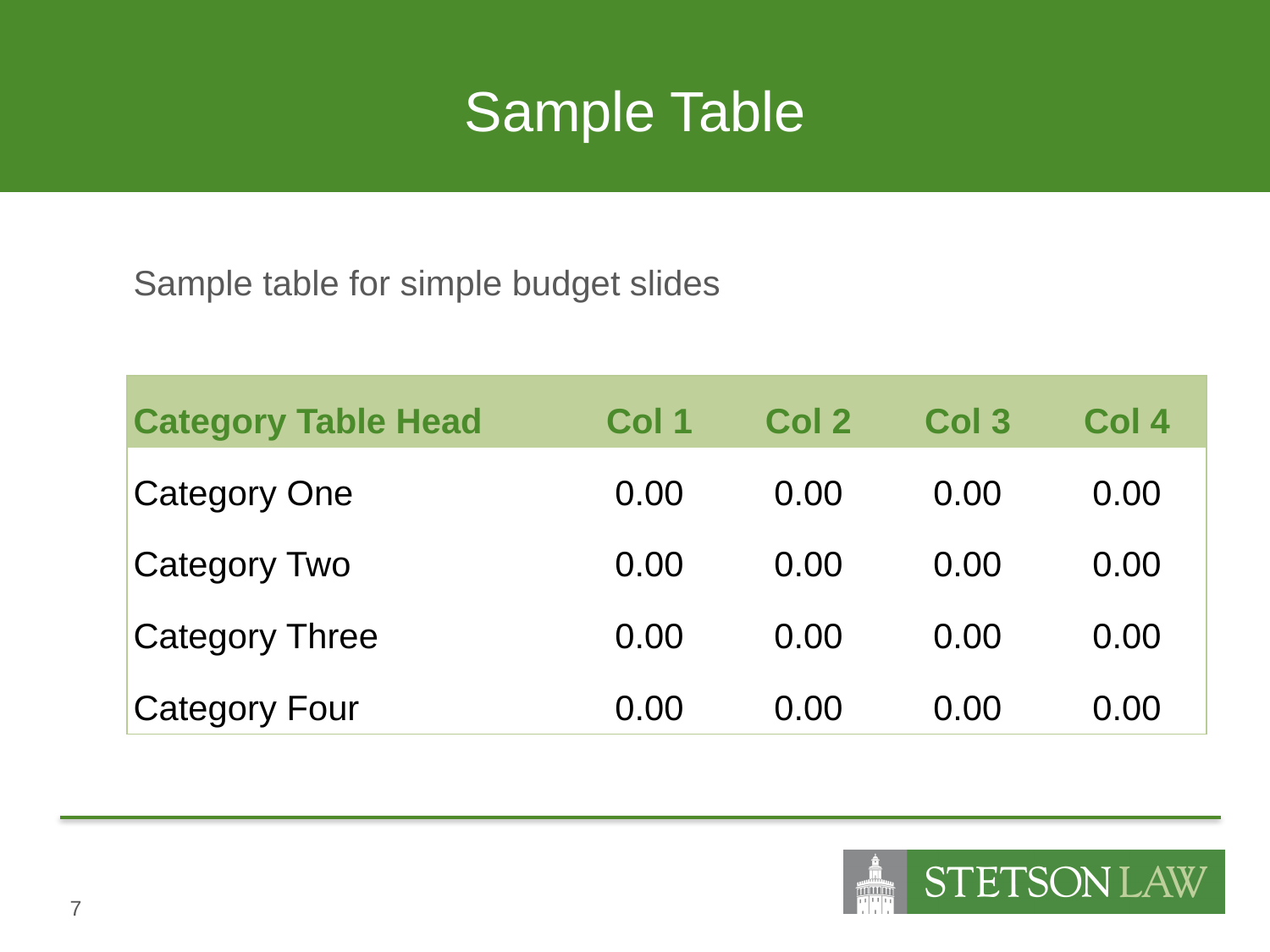

# Sample Table
Sample table for simple budget slides
| Category Table Head | Col 1 | Col 2 | Col 3 | Col 4 |
| --- | --- | --- | --- | --- |
| Category One | 0.00 | 0.00 | 0.00 | 0.00 |
| Category Two | 0.00 | 0.00 | 0.00 | 0.00 |
| Category Three | 0.00 | 0.00 | 0.00 | 0.00 |
| Category Four | 0.00 | 0.00 | 0.00 | 0.00 |
7